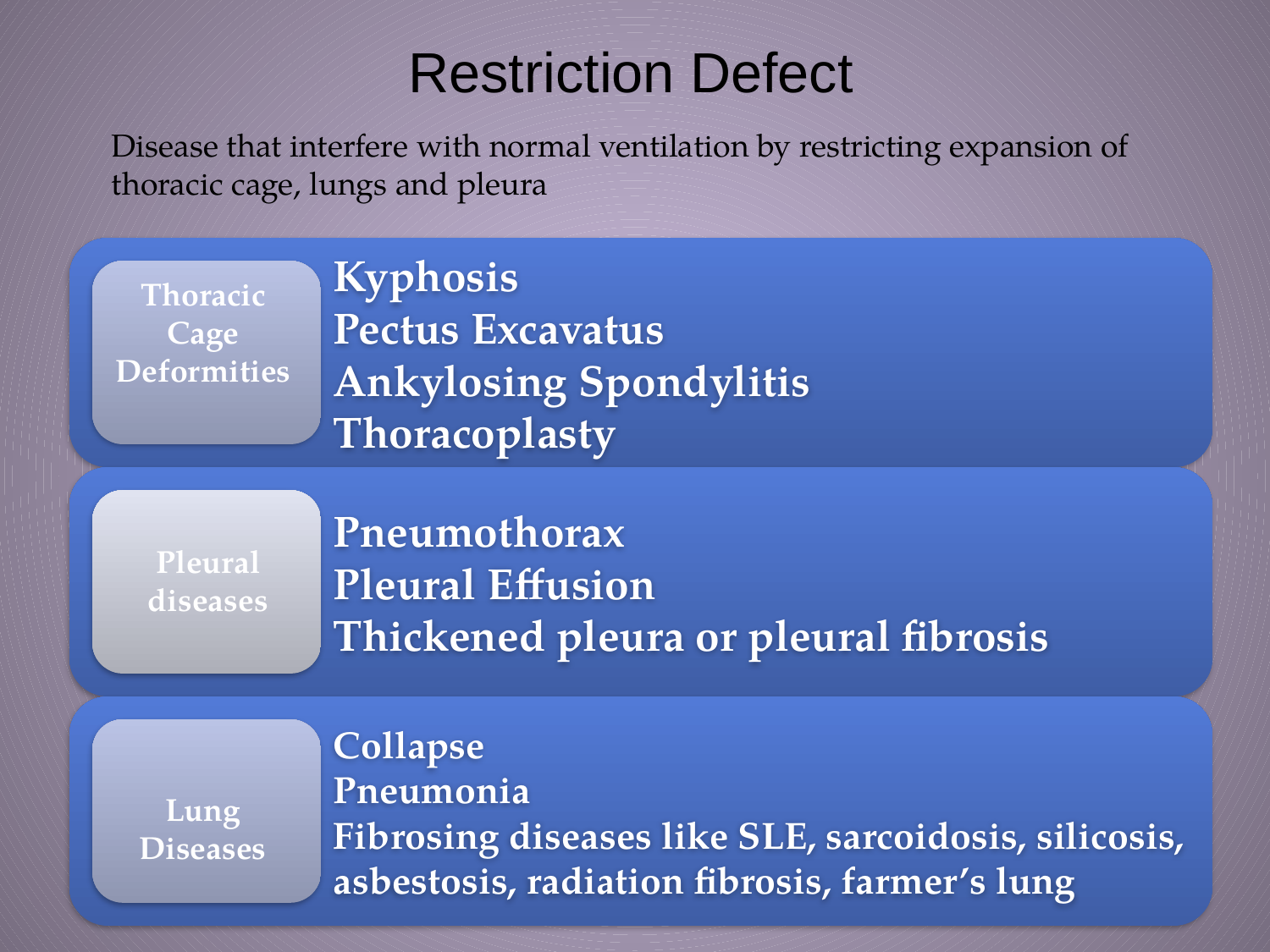

# Restriction Defect
Disease that interfere with normal ventilation by restricting expansion of thoracic cage, lungs and pleura
Kyphosis
Pectus Excavatus
Ankylosing Spondylitis
Thoracoplasty
Pneumothorax
Pleural Effusion
Thickened pleura or pleural fibrosis
Collapse
Pneumonia
Fibrosing diseases like SLE, sarcoidosis, silicosis, asbestosis, radiation fibrosis, farmer’s lung
Thoracic Cage Deformities
Pleural diseases
Lung Diseases